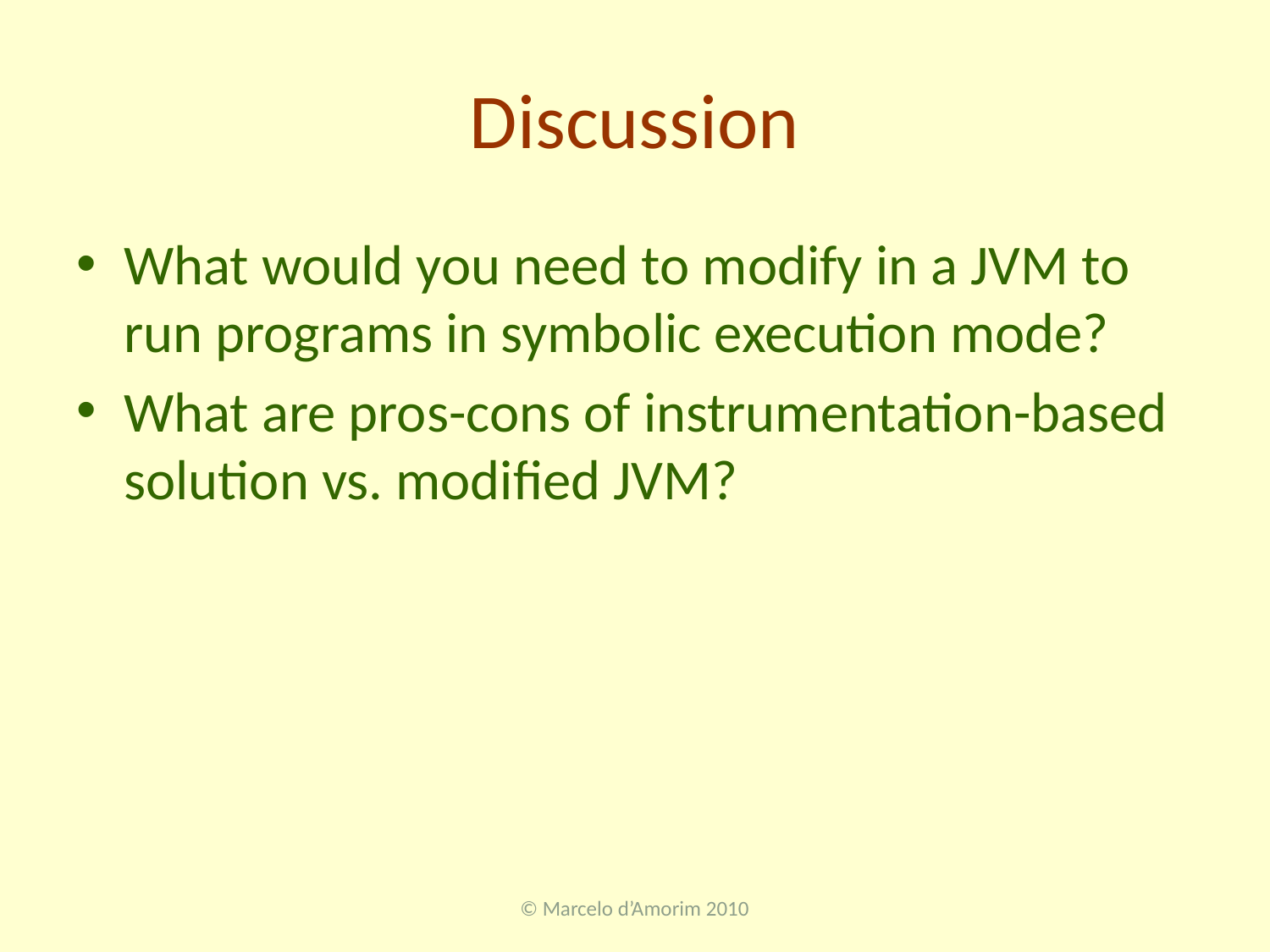

# Discussion
What would you need to modify in a JVM to run programs in symbolic execution mode?
What are pros-cons of instrumentation-based solution vs. modified JVM?
© Marcelo d’Amorim 2010